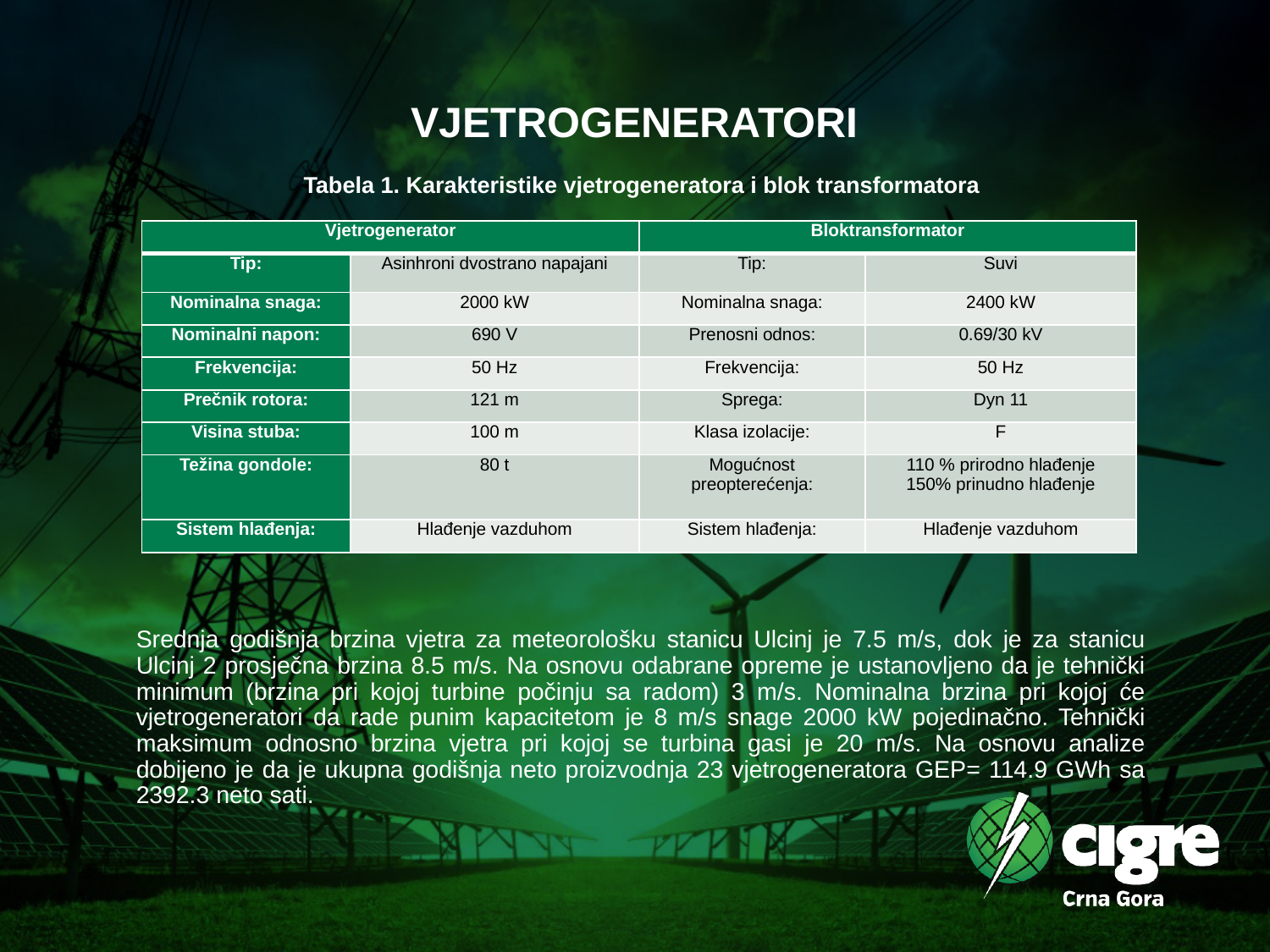

# VJETROGENERATORI
Tabela 1. Karakteristike vjetrogeneratora i blok transformatora

Srednja godišnja brzina vjetra za meteorološku stanicu Ulcinj je 7.5 m/s, dok je za stanicu Ulcinj 2 prosječna brzina 8.5 m/s. Na osnovu odabrane opreme je ustanovljeno da je tehnički minimum (brzina pri kojoj turbine počinju sa radom) 3 m/s. Nominalna brzina pri kojoj će vjetrogeneratori da rade punim kapacitetom je 8 m/s snage 2000 kW pojedinačno. Tehnički maksimum odnosno brzina vjetra pri kojoj se turbina gasi je 20 m/s. Na osnovu analize dobijeno je da je ukupna godišnja neto proizvodnja 23 vjetrogeneratora GEP= 114.9 GWh sa 2392.3 neto sati.

| Vjetrogenerator |  | Bloktransformator |  |
| --- | --- | --- | --- |
| Tip: | Asinhroni dvostrano napajani | Tip: | Suvi |
| Nominalna snaga: | 2000 kW | Nominalna snaga: | 2400 kW |
| Nominalni napon: | 690 V | Prenosni odnos: | 0.69/30 kV |
| Frekvencija: | 50 Hz | Frekvencija: | 50 Hz |
| Prečnik rotora: | 121 m | Sprega: | Dyn 11 |
| Visina stuba: | 100 m | Klasa izolacije: | F |
| Težina gondole: | 80 t | Mogućnost preopterećenja: | 110 % prirodno hlađenje 150% prinudno hlađenje |
| Sistem hlađenja: | Hlađenje vazduhom | Sistem hlađenja: | Hlađenje vazduhom |